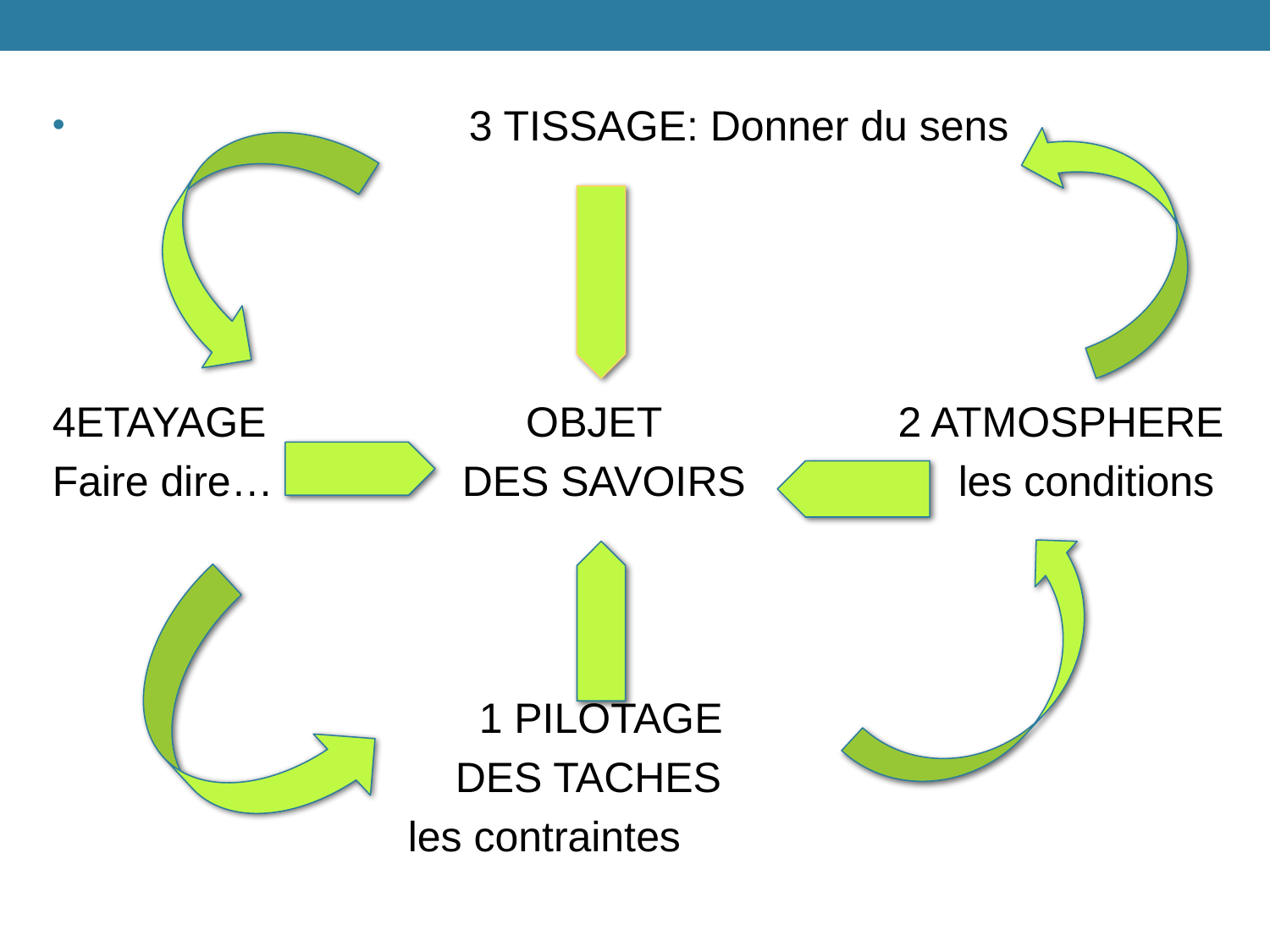

3 TISSAGE: Donner du sens

4ETAYAGE                      OBJET                    2 ATMOSPHERE
Faire dire…                DES SAVOIRS                  les conditions

                                    1 PILOTAGE
                                  DES TACHES
                              les contraintes